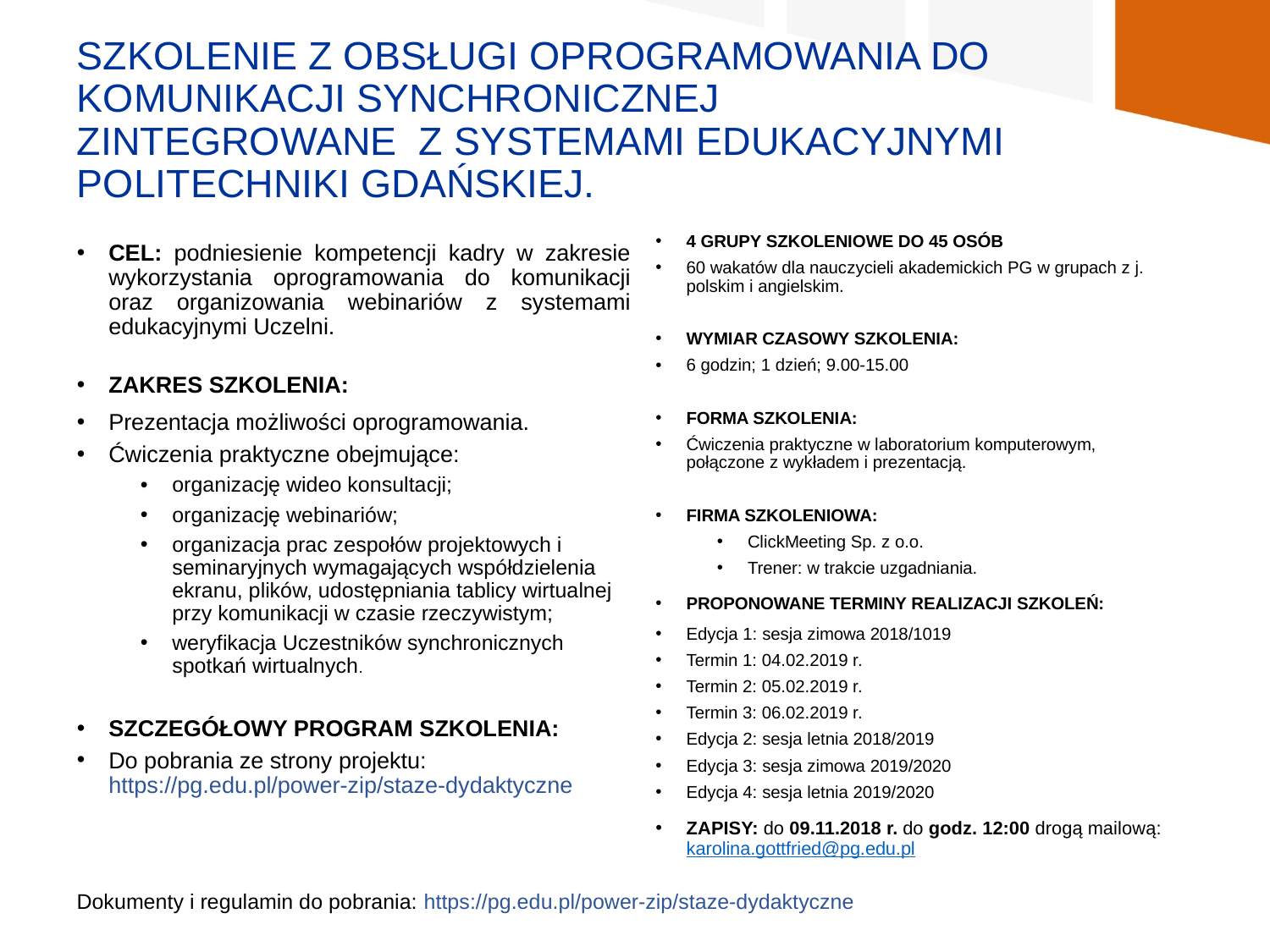

# Szkolenie z obsługi oprogramowania do komunikacji synchronicznej zintegrowane  z systemami edukacyjnymi Politechniki Gdańskiej.

4 grupy szkoleniowe do 45 osób
60 wakatów dla nauczycieli akademickich PG w grupach z j. polskim i angielskim.

Wymiar czasowy szkolenia:
6 godzin; 1 dzień; 9.00-15.00

Forma szkolenia:
Ćwiczenia praktyczne w laboratorium komputerowym, połączone z wykładem i prezentacją.

Firma szkoleniowa:
ClickMeeting Sp. z o.o.
Trener: w trakcie uzgadniania.
Proponowane terminy realizacji szkoleń:
Edycja 1: sesja zimowa 2018/1019
Termin 1: 04.02.2019 r.
Termin 2: 05.02.2019 r.
Termin 3: 06.02.2019 r.
Edycja 2: sesja letnia 2018/2019
Edycja 3: sesja zimowa 2019/2020
Edycja 4: sesja letnia 2019/2020
Zapisy: do 09.11.2018 r. do godz. 12:00 drogą mailową: karolina.gottfried@pg.edu.pl
Cel: podniesienie kompetencji kadry w zakresie wykorzystania oprogramowania do komunikacji oraz organizowania webinariów z systemami edukacyjnymi Uczelni.

Zakres szkolenia:
Prezentacja możliwości oprogramowania.
Ćwiczenia praktyczne obejmujące:
organizację wideo konsultacji;
organizację webinariów;
organizacja prac zespołów projektowych i seminaryjnych wymagających współdzielenia ekranu, plików, udostępniania tablicy wirtualnej przy komunikacji w czasie rzeczywistym;
weryfikacja Uczestników synchronicznych spotkań wirtualnych.

Szczegółowy program szkolenia:
Do pobrania ze strony projektu: https://pg.edu.pl/power-zip/staze-dydaktyczne

Dokumenty i regulamin do pobrania: https://pg.edu.pl/power-zip/staze-dydaktyczne